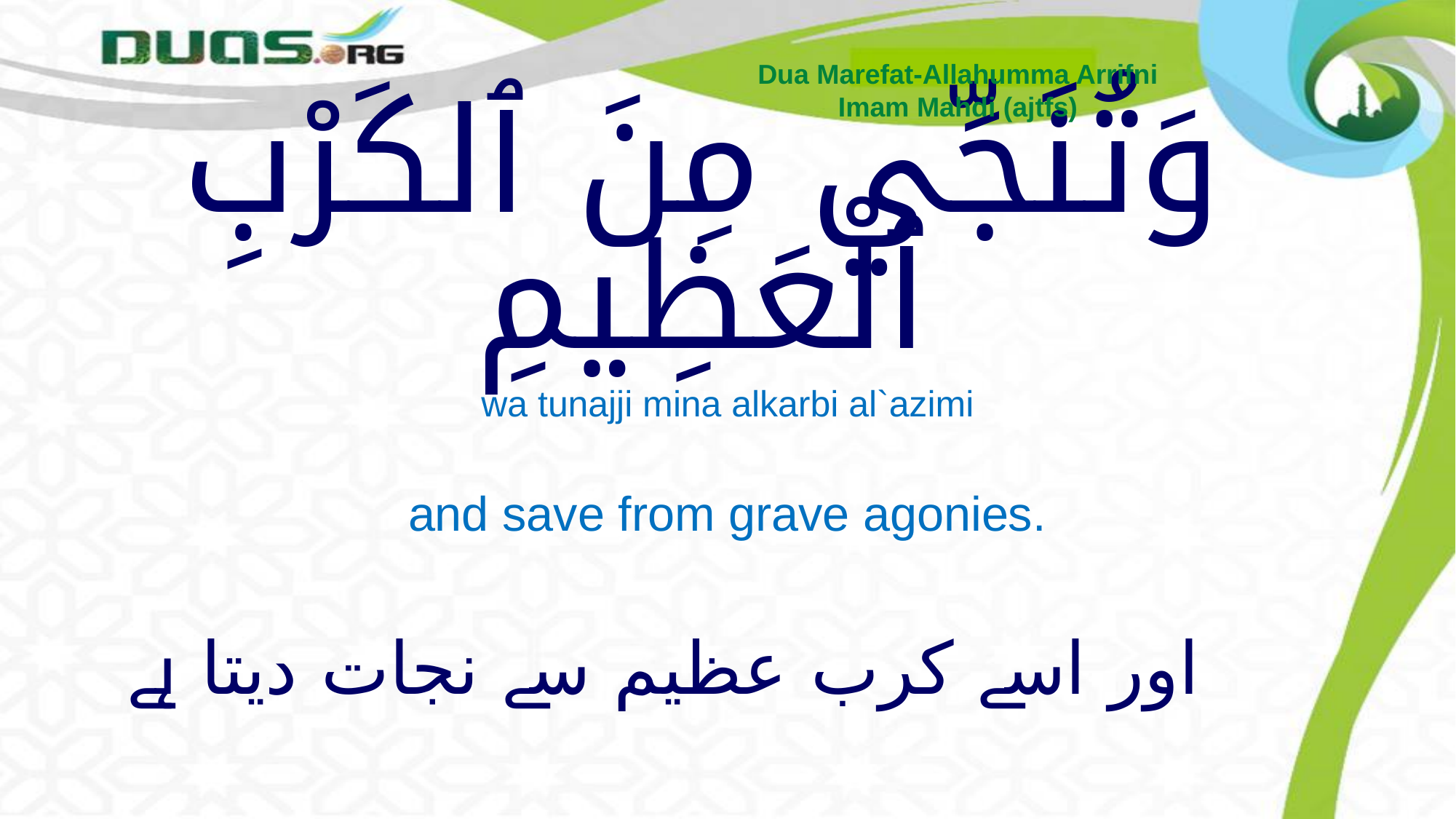

Dua Marefat-Allahumma Arrifni
Imam Mahdi (ajtfs)
# وَتُنَجِّي مِنَ ٱلكَرْبِ ٱلْعَظِيمِ

wa tunajji mina alkarbi al`azimi

and save from grave agonies.

اور اسے کرب عظیم سے نجات دیتا ہے